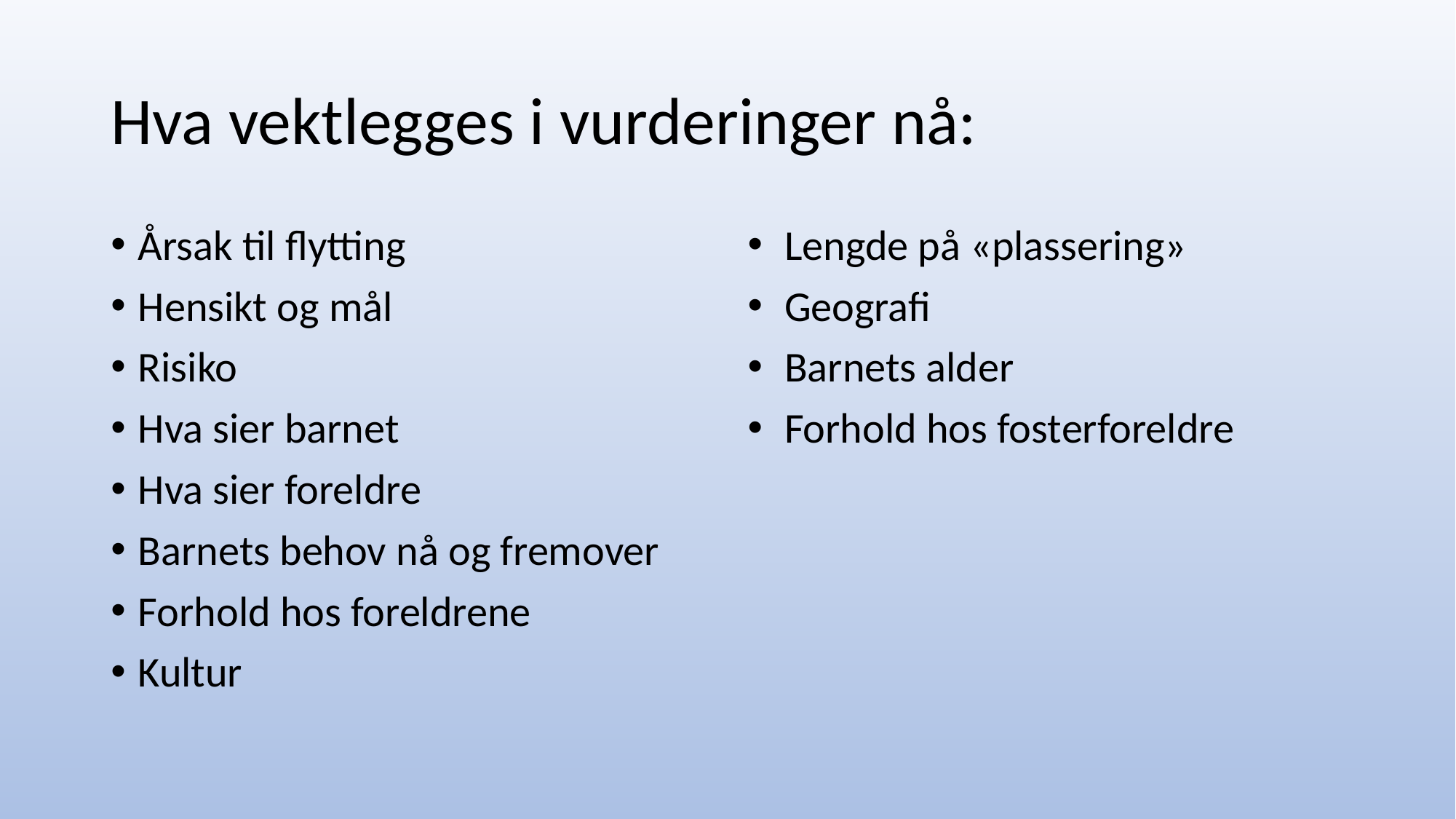

# Hva vektlegges i vurderinger nå:
Årsak til flytting
Hensikt og mål
Risiko
Hva sier barnet
Hva sier foreldre
Barnets behov nå og fremover
Forhold hos foreldrene
Kultur
 Lengde på «plassering»
 Geografi
 Barnets alder
 Forhold hos fosterforeldre